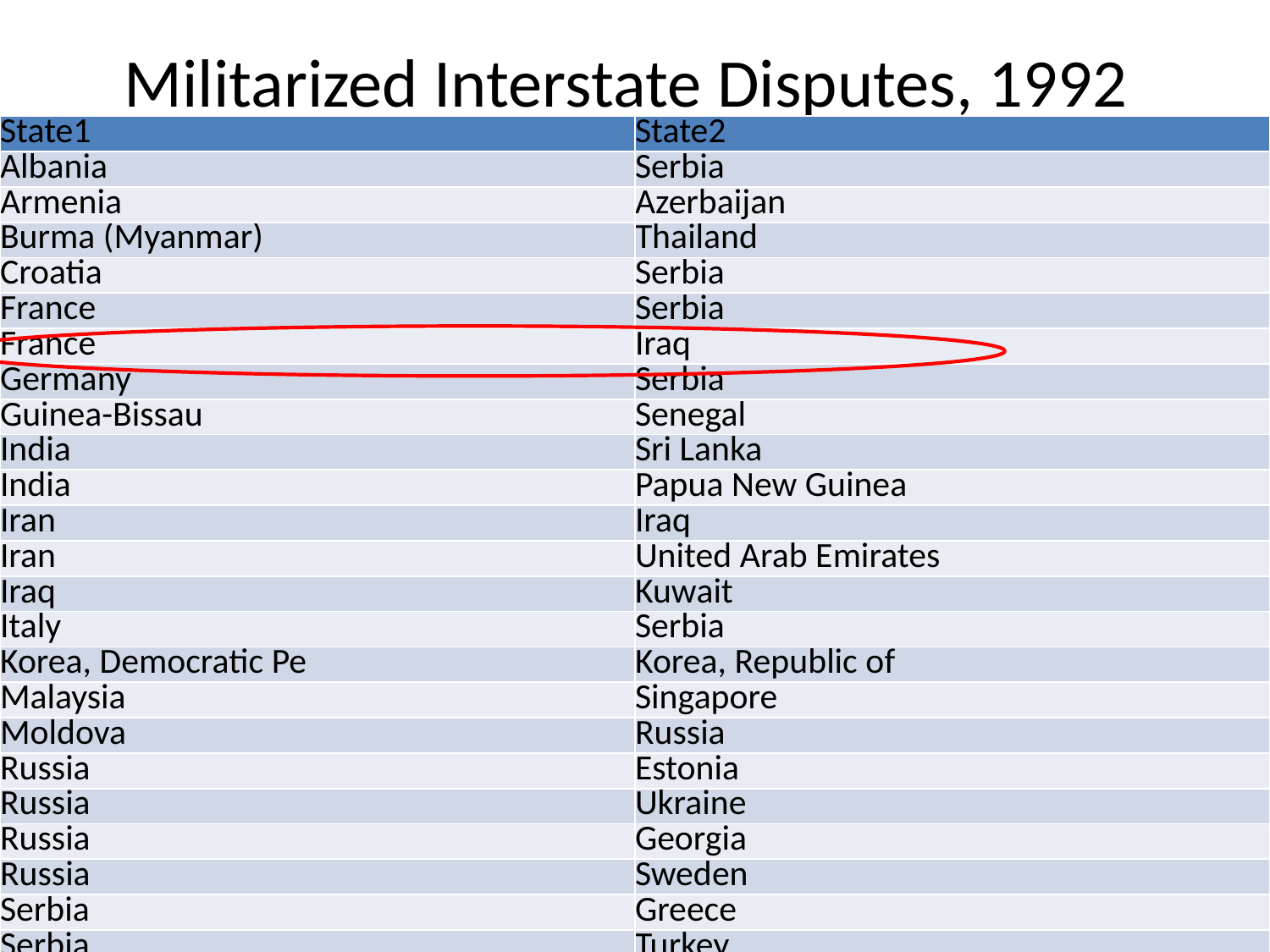

# Militarized Interstate Disputes, 1992
| State1 | State2 |
| --- | --- |
| Albania | Serbia |
| Armenia | Azerbaijan |
| Burma (Myanmar) | Thailand |
| Croatia | Serbia |
| France | Serbia |
| France | Iraq |
| Germany | Serbia |
| Guinea-Bissau | Senegal |
| India | Sri Lanka |
| India | Papua New Guinea |
| Iran | Iraq |
| Iran | United Arab Emirates |
| Iraq | Kuwait |
| Italy | Serbia |
| Korea, Democratic Pe | Korea, Republic of |
| Malaysia | Singapore |
| Moldova | Russia |
| Russia | Estonia |
| Russia | Ukraine |
| Russia | Georgia |
| Russia | Sweden |
| Serbia | Greece |
| Serbia | Turkey |
| Spain | Serbia |
| United Kingdom | Serbia |
| United Kingdom | Iraq |
| United States | Peru |
| United States | Serbia |
| United States | Iraq |